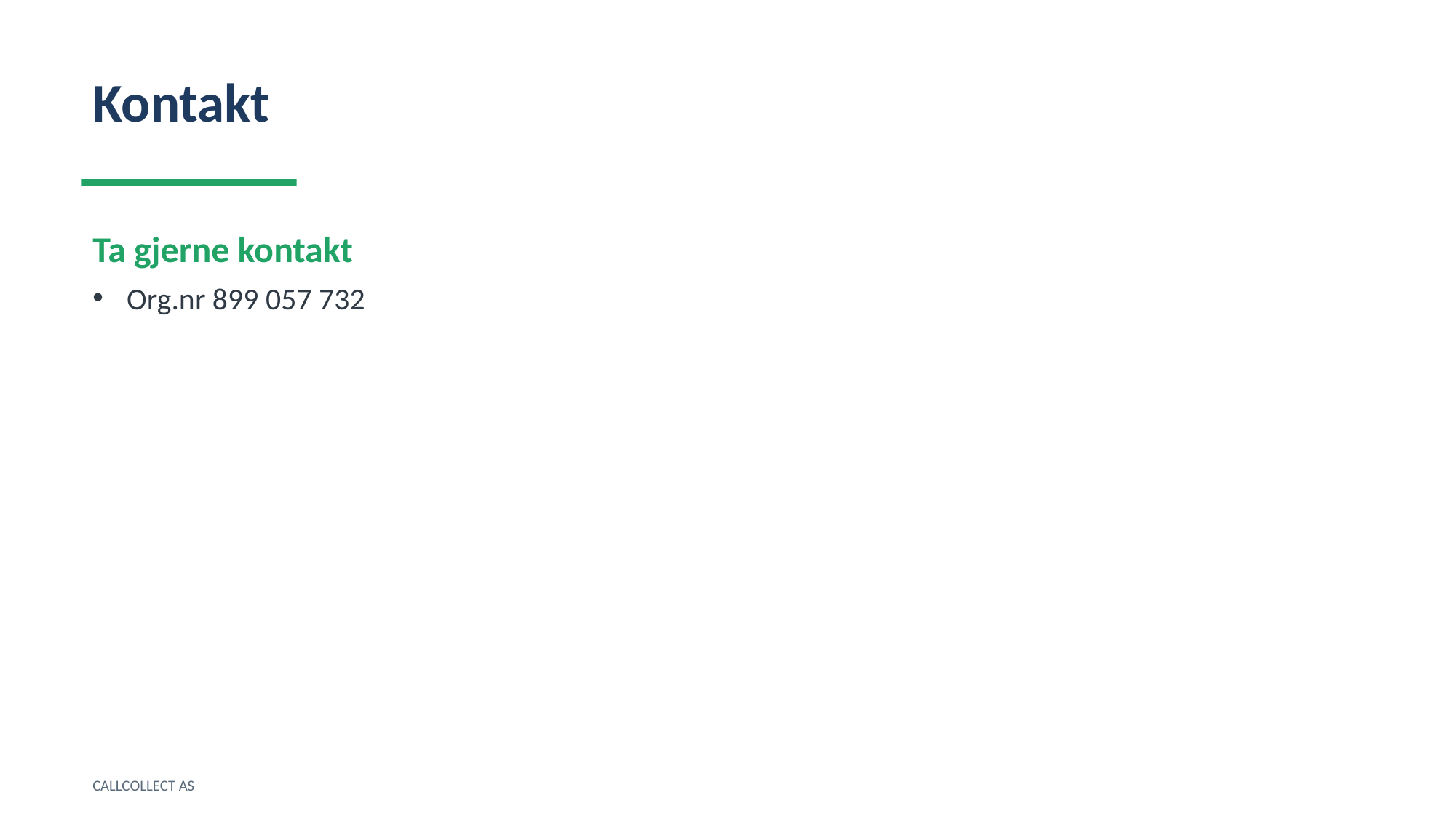

Kontakt

Ta gjerne kontakt
Org.nr 899 057 732
CALLCOLLECT AS